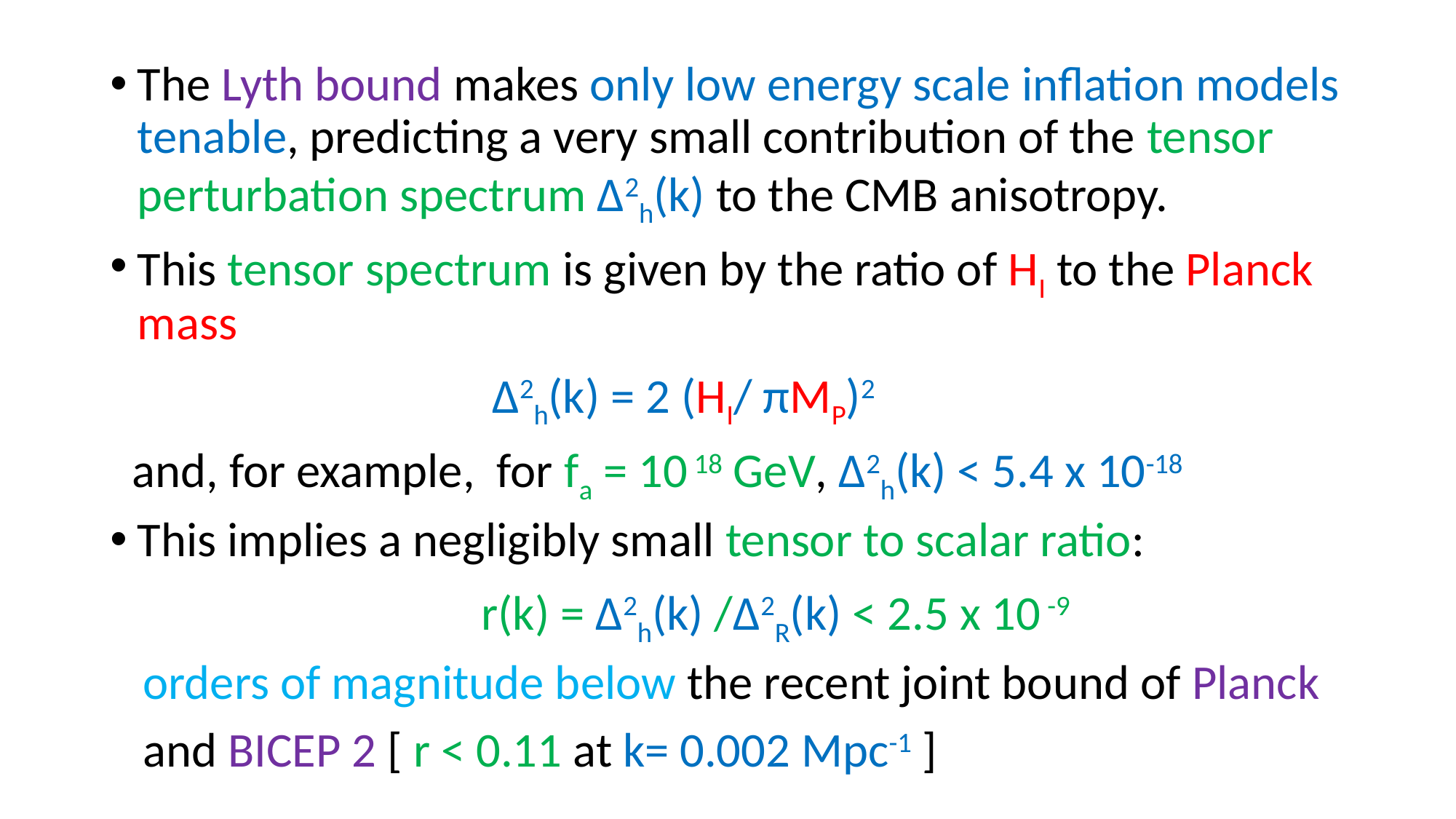

The Lyth bound makes only low energy scale inflation models tenable, predicting a very small contribution of the tensor perturbation spectrum Δ2h(k) to the CMB anisotropy.
This tensor spectrum is given by the ratio of HI to the Planck mass
                                   Δ2h(k) = 2 (HI/ πMP)2
  and, for example,  for fa = 10 18 GeV, Δ2h(k) < 5.4 x 10-18
This implies a negligibly small tensor to scalar ratio:
                                  r(k) = Δ2h(k) /Δ2R(k) < 2.5 x 10 -9
   orders of magnitude below the recent joint bound of Planck
   and BICEP 2 [ r < 0.11 at k= 0.002 Mpc-1 ]